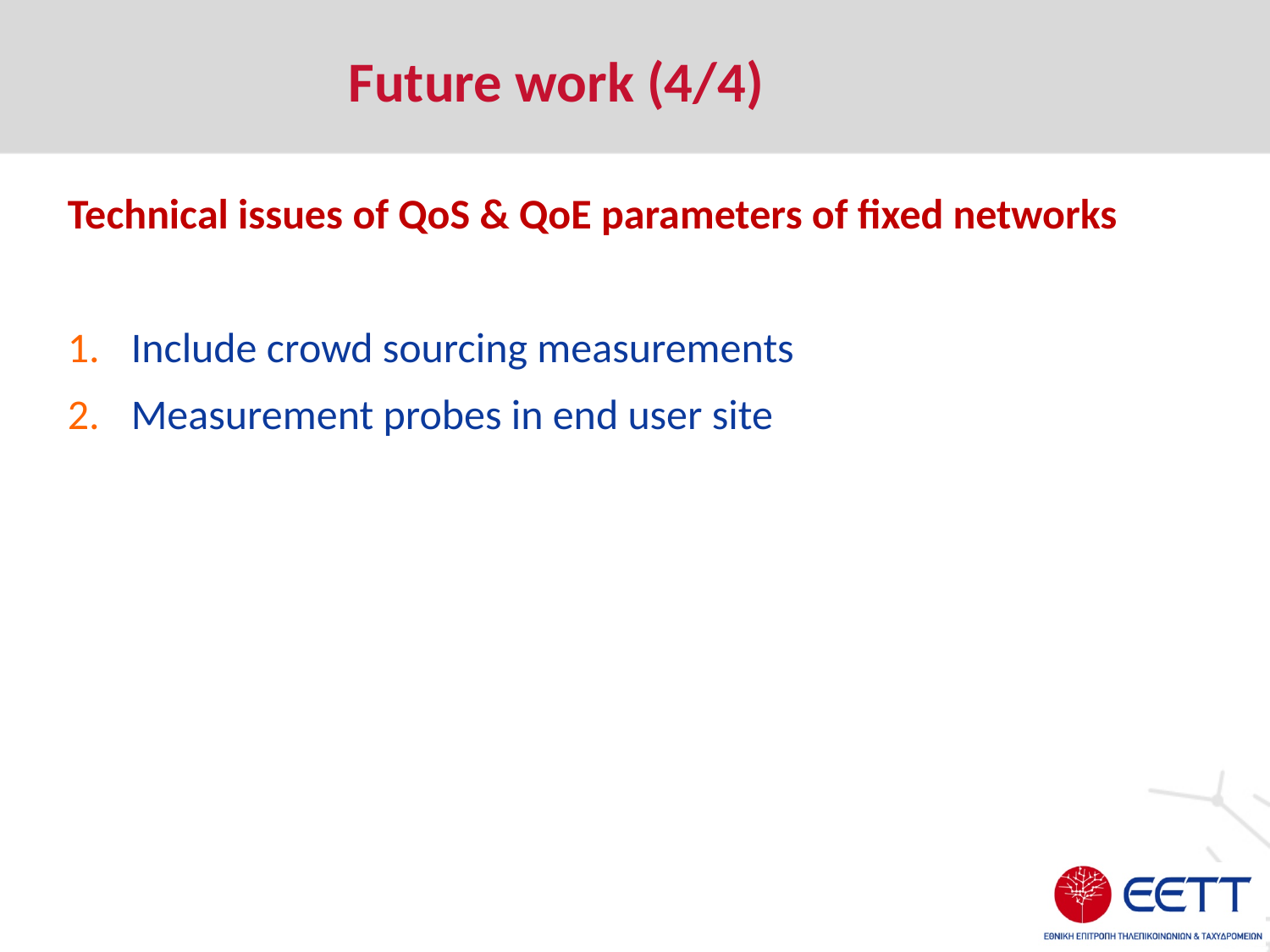

# Future work (4/4)
Technical issues of QoS & QoE parameters of fixed networks

Include crowd sourcing measurements
Measurement probes in end user site